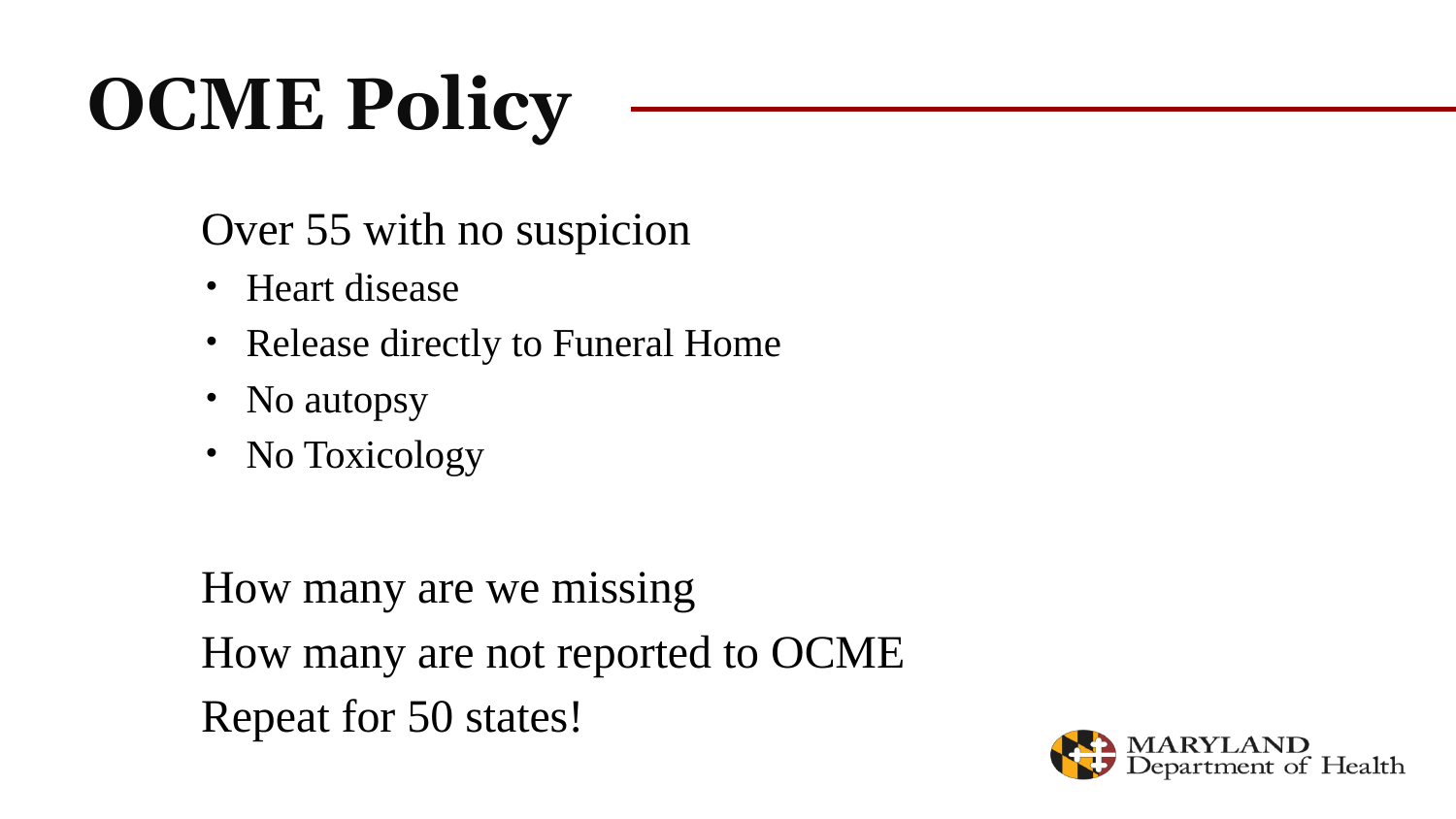

# OCME Policy
Over 55 with no suspicion
Heart disease
Release directly to Funeral Home
No autopsy
No Toxicology

How many are we missing
How many are not reported to OCME
Repeat for 50 states!